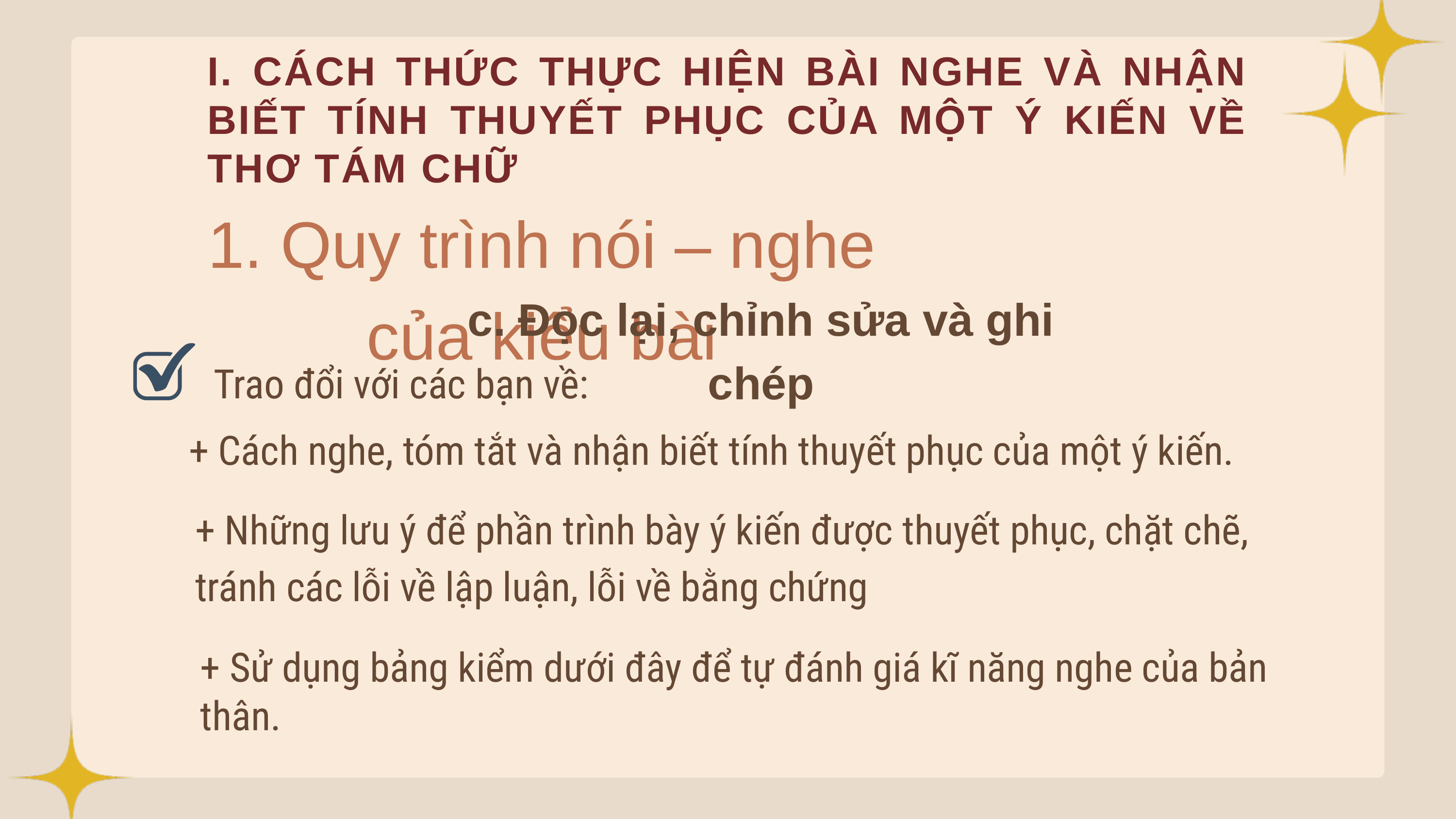

I. CÁCH THỨC THỰC HIỆN BÀI NGHE VÀ NHẬN BIẾT TÍNH THUYẾT PHỤC CỦA MỘT Ý KIẾN VỀ THƠ TÁM CHỮ
1. Quy trình nói – nghe của kiểu bài
c. Đọc lại, chỉnh sửa và ghi chép

Trao đổi với các bạn về:
+ Cách nghe, tóm tắt và nhận biết tính thuyết phục của một ý kiến.
+ Những lưu ý để phần trình bày ý kiến được thuyết phục, chặt chẽ, tránh các lỗi về lập luận, lỗi về bằng chứng
+ Sử dụng bảng kiểm dưới đây để tự đánh giá kĩ năng nghe của bản thân.